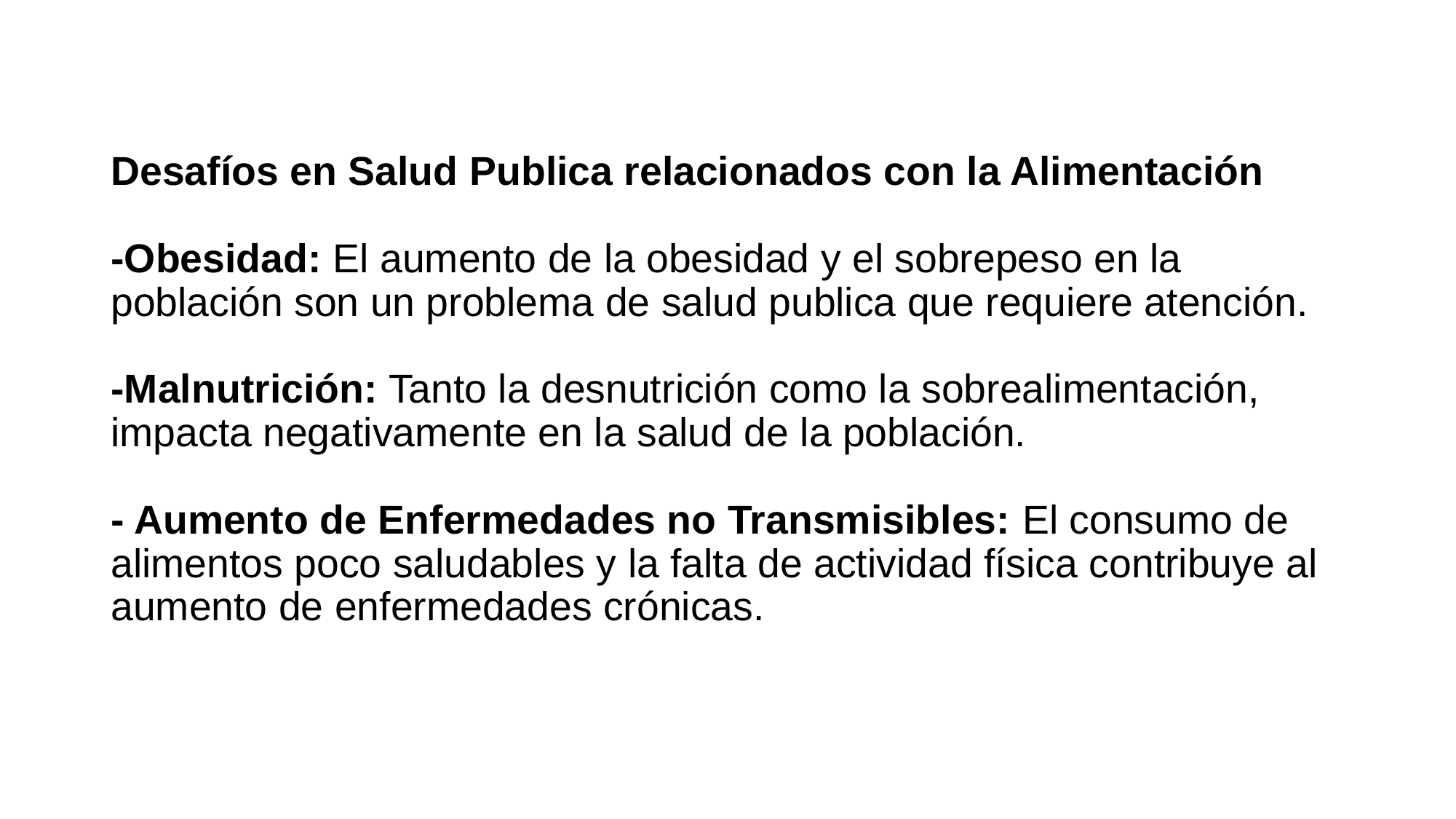

# Desafíos en Salud Publica relacionados con la Alimentación -Obesidad: El aumento de la obesidad y el sobrepeso en la población son un problema de salud publica que requiere atención. -Malnutrición: Tanto la desnutrición como la sobrealimentación, impacta negativamente en la salud de la población. - Aumento de Enfermedades no Transmisibles: El consumo de alimentos poco saludables y la falta de actividad física contribuye al aumento de enfermedades crónicas.